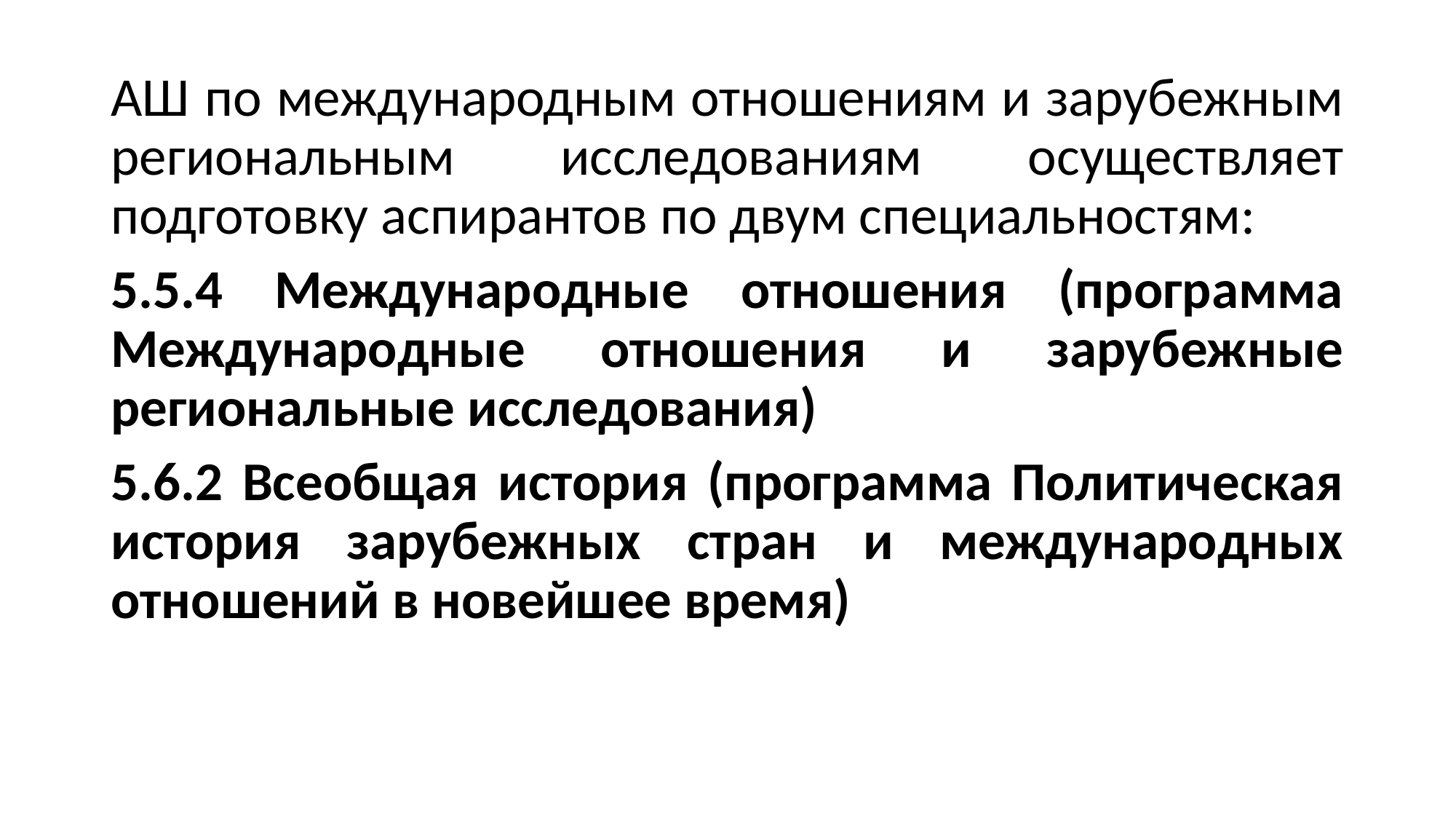

АШ по международным отношениям и зарубежным региональным исследованиям осуществляет подготовку аспирантов по двум специальностям:
5.5.4 Международные отношения (программа Международные отношения и зарубежные региональные исследования)
5.6.2 Всеобщая история (программа Политическая история зарубежных стран и международных отношений в новейшее время)